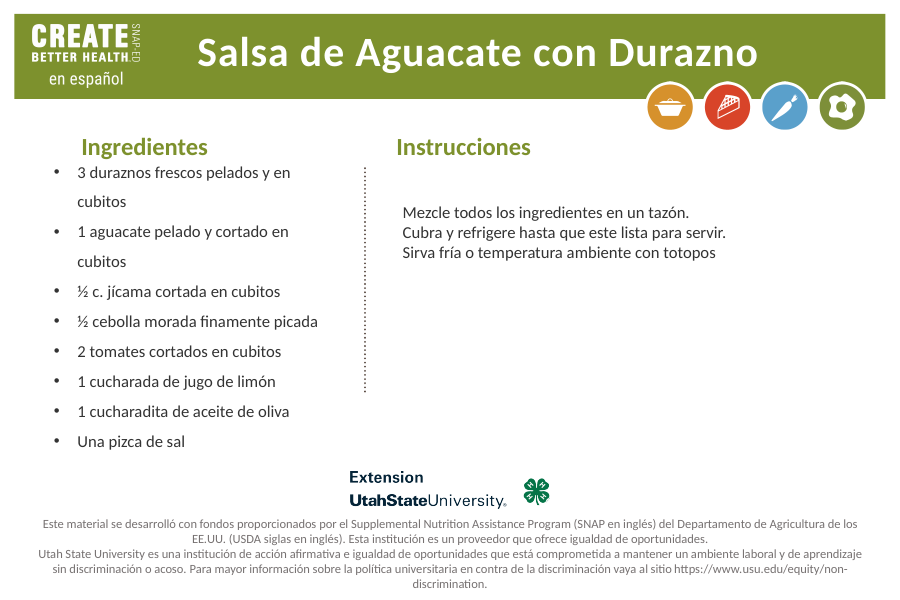

Salsa de Aguacate con Durazno

3 duraznos frescos pelados y en cubitos
1 aguacate pelado y cortado en cubitos
½ c. jícama cortada en cubitos
½ cebolla morada finamente picada
2 tomates cortados en cubitos
1 cucharada de jugo de limón
1 cucharadita de aceite de oliva
Una pizca de sal
Instrucciones
Ingredientes
Mezcle todos los ingredientes en un tazón.
Cubra y refrigere hasta que este lista para servir.
Sirva fría o temperatura ambiente con totopos